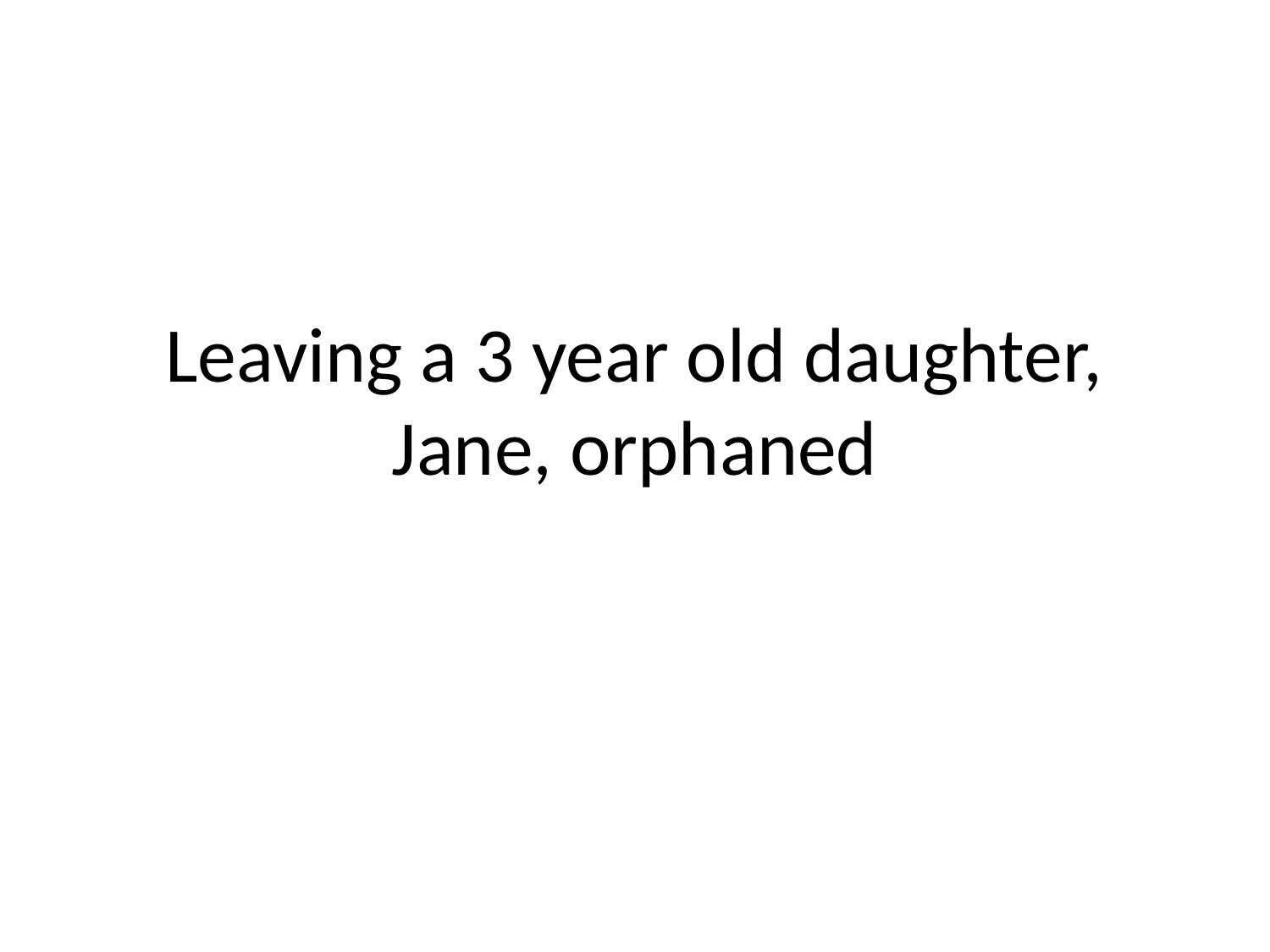

# Leaving a 3 year old daughter, Jane, orphaned